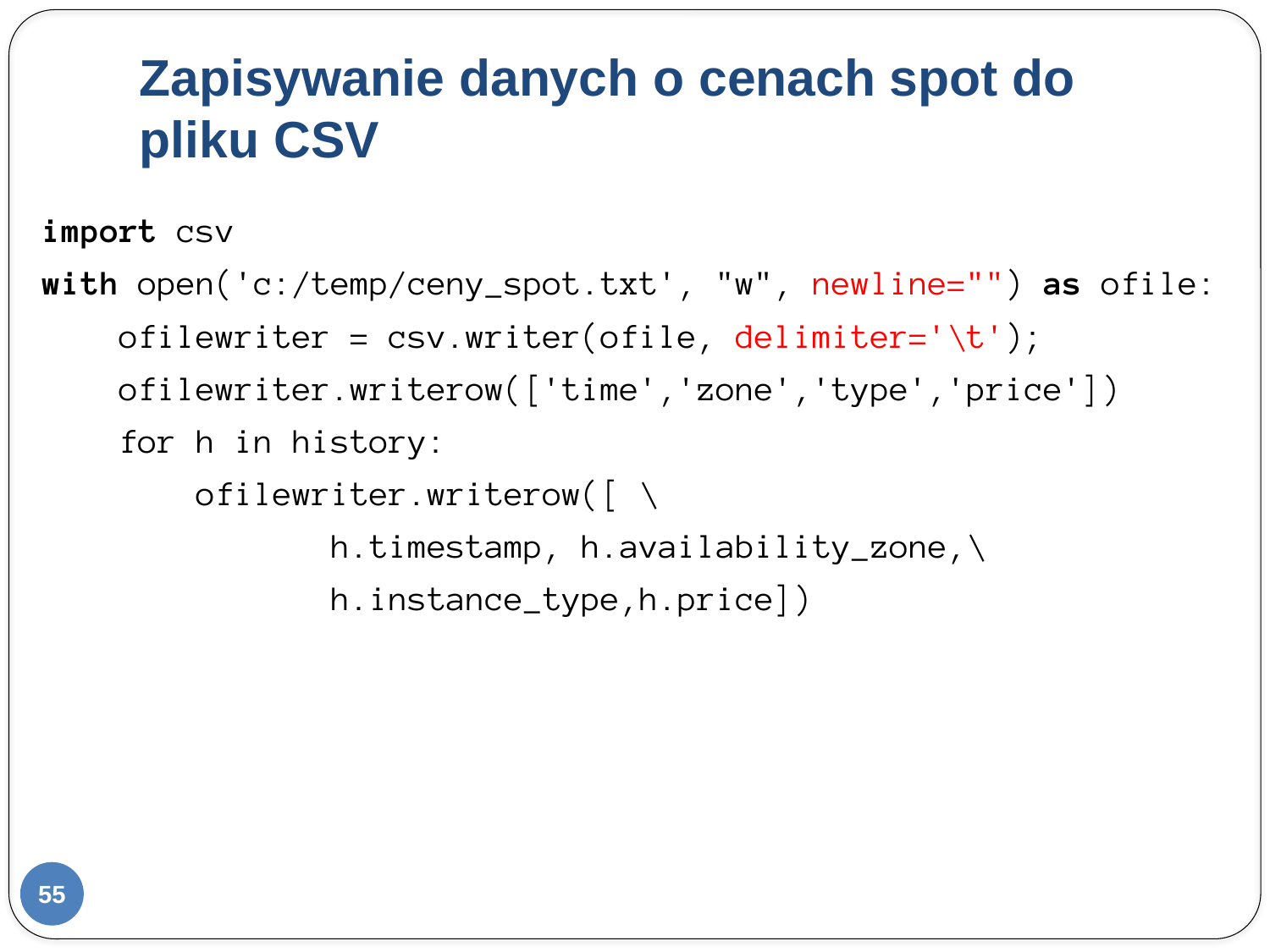

# Zapisywanie danych o cenach spot do pliku CSV
import csv
with open('c:/temp/ceny_spot.txt', "w", newline="") as ofile:
    ofilewriter = csv.writer(ofile, delimiter='\t');
    ofilewriter.writerow(['time','zone','type','price'])
    for h in history:
        ofilewriter.writerow([ \
               h.timestamp, h.availability_zone,\
               h.instance_type,h.price])

55